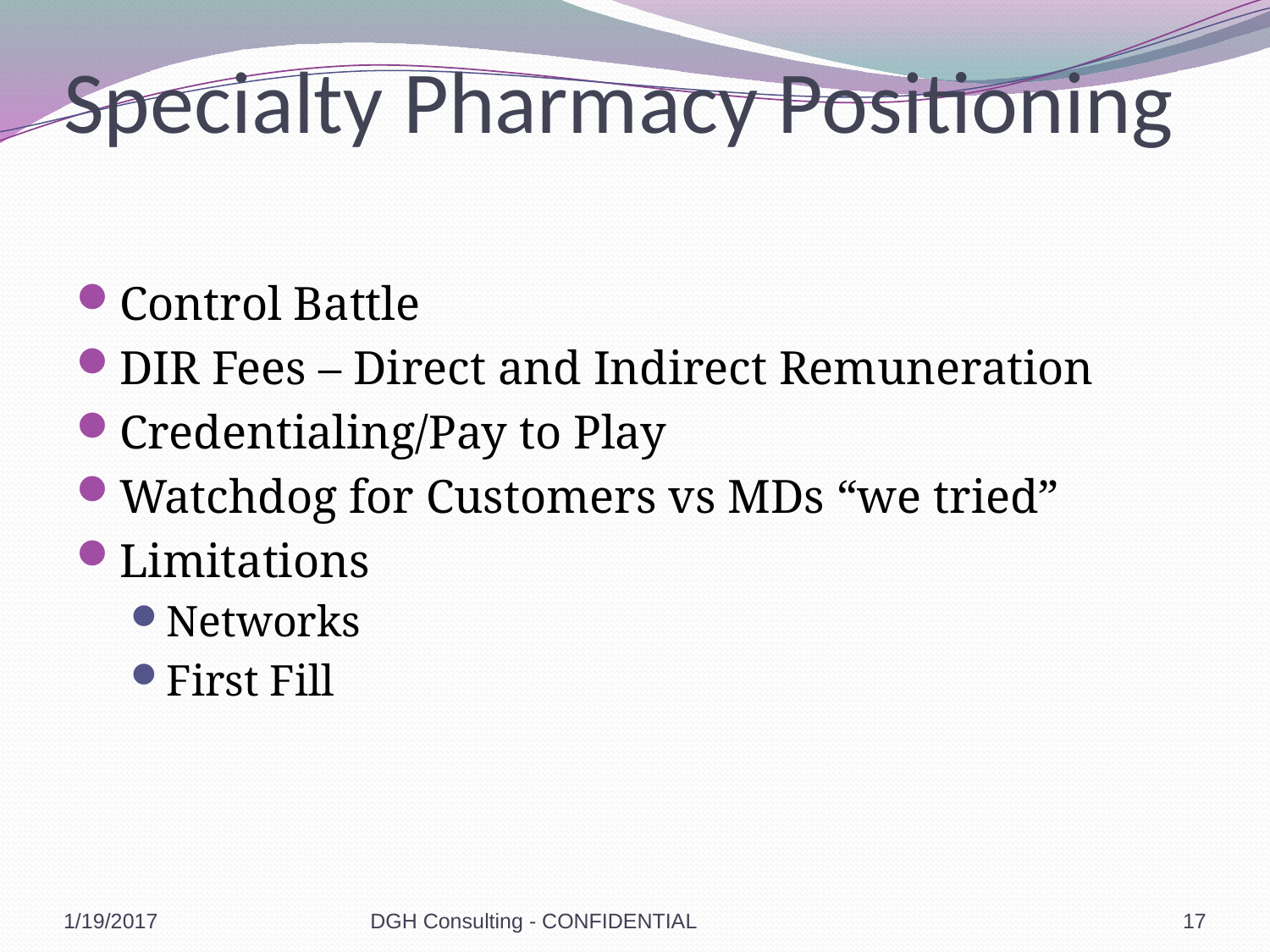

# Specialty Pharmacy Positioning
Control Battle
DIR Fees – Direct and Indirect Remuneration
Credentialing/Pay to Play
Watchdog for Customers vs MDs “we tried”
Limitations
Networks
First Fill
1/19/2017
DGH Consulting - CONFIDENTIAL
17